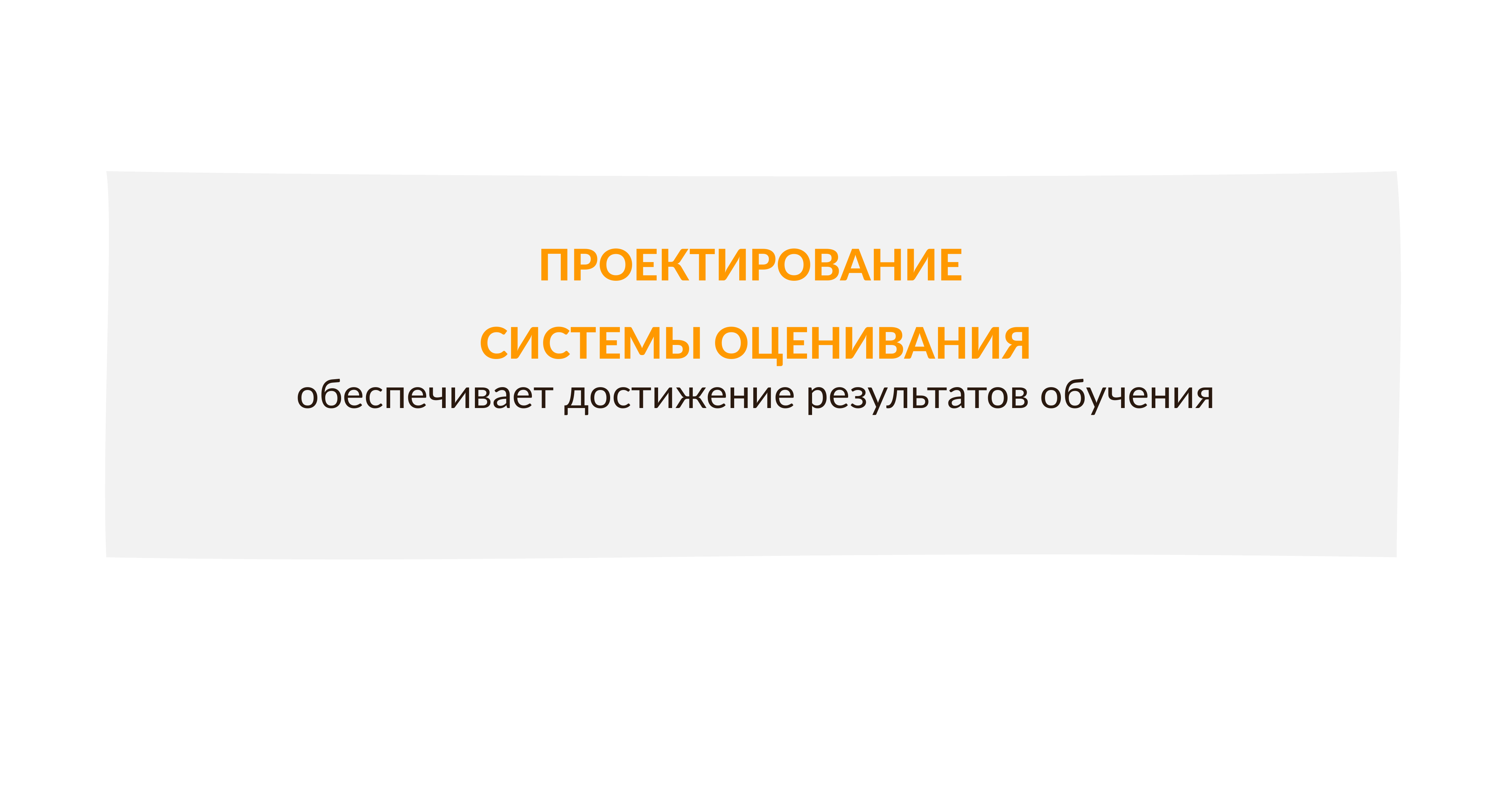

ПРОЕКТИРОВАНИЕ
СИСТЕМЫ ОЦЕНИВАНИЯ
обеспечивает достижение результатов обучения